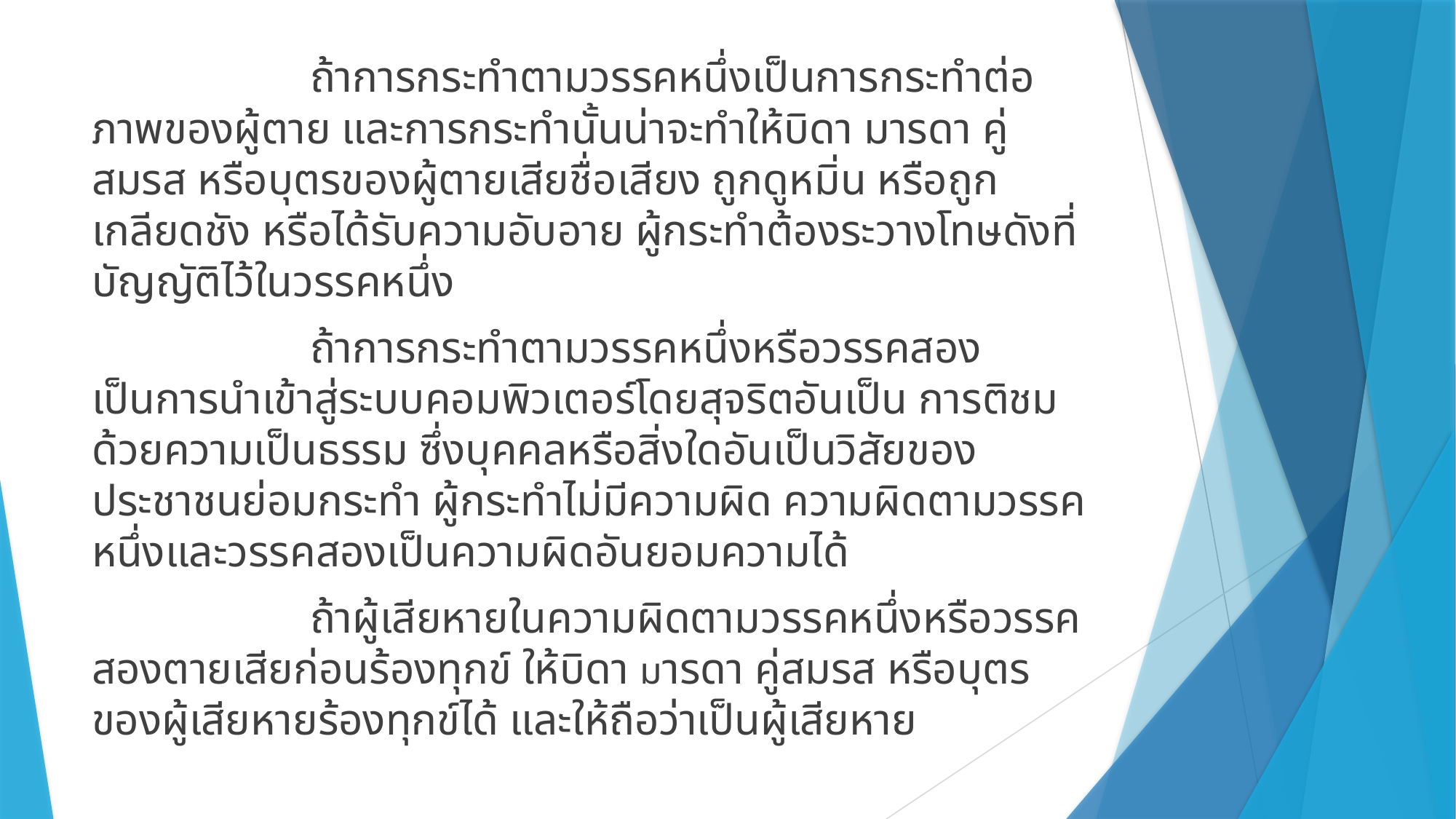

ถ้าการกระทำตามวรรคหนึ่งเป็นการกระทำต่อภาพของผู้ตาย และการกระทำนั้นน่าจะทำให้บิดา มารดา คู่สมรส หรือบุตรของผู้ตายเสียชื่อเสียง ถูกดูหมิ่น หรือถูกเกลียดชัง หรือได้รับความอับอาย ผู้กระทำต้องระวางโทษดังที่บัญญัติไว้ในวรรคหนึ่ง
		ถ้าการกระทำตามวรรคหนึ่งหรือวรรคสอง เป็นการนำเข้าสู่ระบบคอมพิวเตอร์โดยสุจริตอันเป็น การติชมด้วยความเป็นธรรม ซึ่งบุคคลหรือสิ่งใดอันเป็นวิสัยของประชาชนย่อมกระทำ ผู้กระทำไม่มีความผิด ความผิดตามวรรคหนึ่งและวรรคสองเป็นความผิดอันยอมความได้
		ถ้าผู้เสียหายในความผิดตามวรรคหนึ่งหรือวรรคสองตายเสียก่อนร้องทุกข์ ให้บิดา มารดา คู่สมรส หรือบุตรของผู้เสียหายร้องทุกข์ได้ และให้ถือว่าเป็นผู้เสียหาย

#